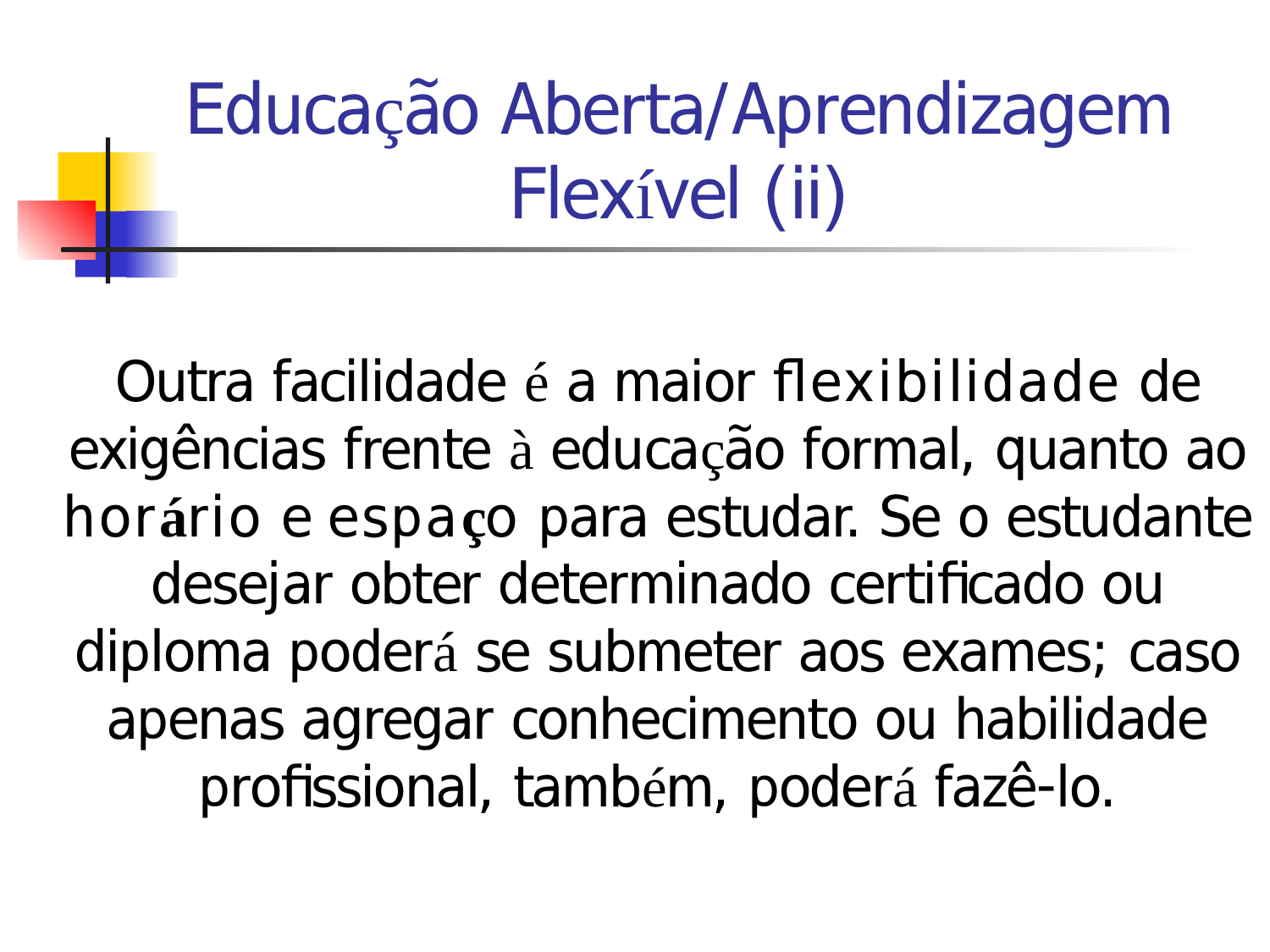

Educação Aberta/Aprendizagem Flexível (ii)
	Outra facilidade é a maior flexibilidade de exigências frente à educação formal, quanto ao horário e espaço para estudar. Se o estudante desejar obter determinado certificado ou diploma poderá se submeter aos exames; caso apenas agregar conhecimento ou habilidade profissional, também, poderá fazê-lo.